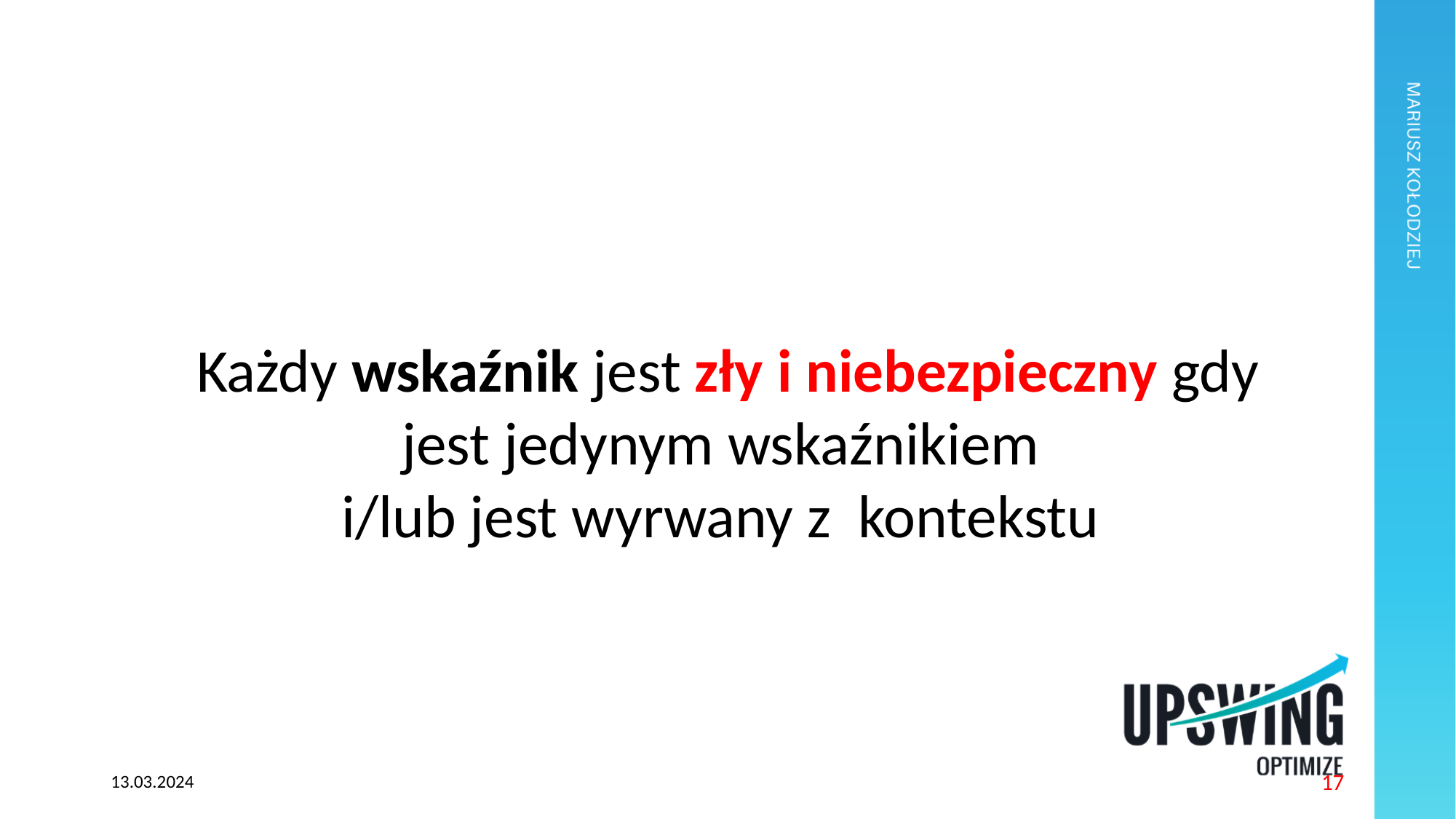

Każdy wskaźnik jest zły i niebezpieczny gdy jest jedynym wskaźnikiem
i/lub jest wyrwany z  kontekstu
13.03.2024
17